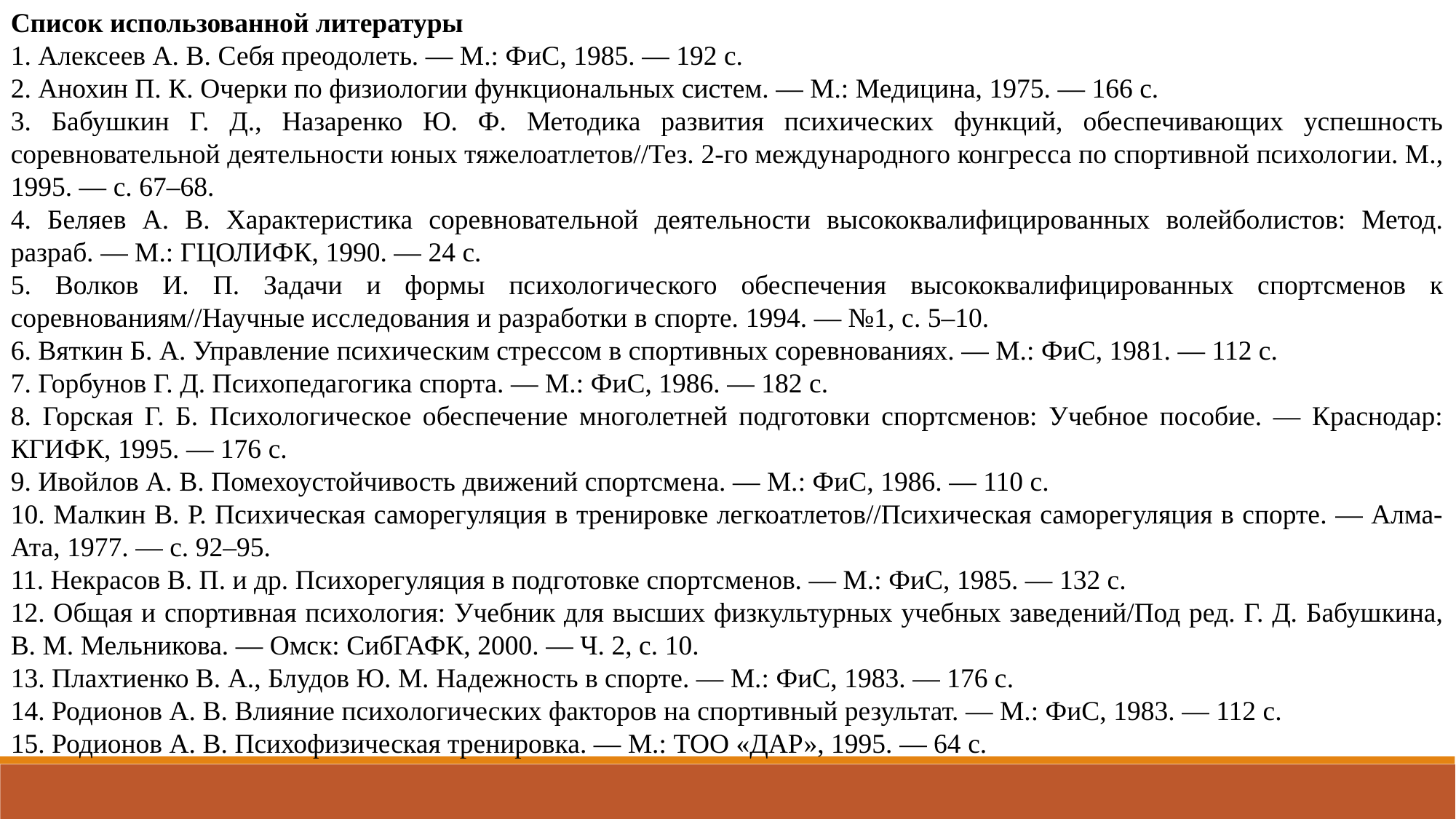

Список использованной литературы
1. Алексеев А. В. Себя преодолеть. — М.: ФиС, 1985. — 192 с.
2. Анохин П. К. Очерки по физиологии функциональных систем. — М.: Медицина, 1975. — 166 с.
3. Бабушкин Г. Д., Назаренко Ю. Ф. Методика развития психических функций, обеспечивающих успешность соревновательной деятельности юных тяжелоатлетов//Тез. 2-го международного конгресса по спортивной психологии. М., 1995. — с. 67–68.
4. Беляев А. В. Характеристика соревновательной деятельности высококвалифицированных волейболистов: Метод. разраб. — М.: ГЦОЛИФК, 1990. — 24 с.
5. Волков И. П. Задачи и формы психологического обеспечения высококвалифицированных спортсменов к соревнованиям//Научные исследования и разработки в спорте. 1994. — №1, с. 5–10.
6. Вяткин Б. А. Управление психическим стрессом в спортивных соревнованиях. — М.: ФиС, 1981. — 112 с.
7. Горбунов Г. Д. Психопедагогика спорта. — М.: ФиС, 1986. — 182 с.
8. Горская Г. Б. Психологическое обеспечение многолетней подготовки спортсменов: Учебное пособие. — Краснодар: КГИФК, 1995. — 176 с.
9. Ивойлов А. В. Помехоустойчивость движений спортсмена. — М.: ФиС, 1986. — 110 с.
10. Малкин В. Р. Психическая саморегуляция в тренировке легкоатлетов//Психическая саморегуляция в спорте. — Алма-Ата, 1977. — с. 92–95.
11. Некрасов В. П. и др. Психорегуляция в подготовке спортсменов. — М.: ФиС, 1985. — 132 с.
12. Общая и спортивная психология: Учебник для высших физкультурных учебных заведений/Под ред. Г. Д. Бабушкина, В. М. Мельникова. — Омск: СибГАФК, 2000. — Ч. 2, с. 10.
13. Плахтиенко В. А., Блудов Ю. М. Надежность в спорте. — М.: ФиС, 1983. — 176 с.
14. Родионов А. В. Влияние психологических факторов на спортивный результат. — М.: ФиС, 1983. — 112 с.
15. Родионов А. В. Психофизическая тренировка. — М.: ТОО «ДАР», 1995. — 64 с.